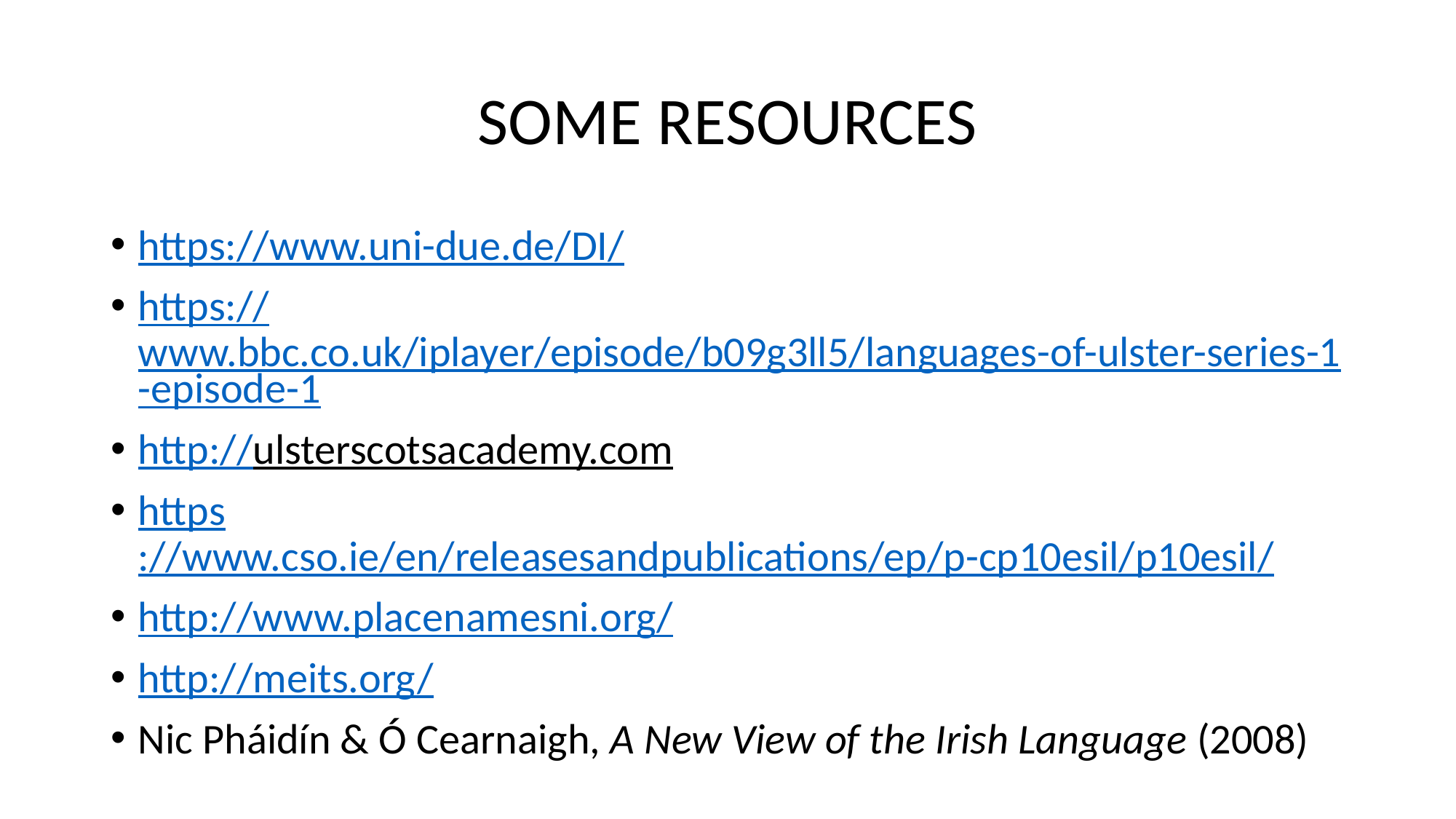

# SOME RESOURCES
https://www.uni-due.de/DI/
https://www.bbc.co.uk/iplayer/episode/b09g3ll5/languages-of-ulster-series-1-episode-1
http://ulsterscotsacademy.com
https://www.cso.ie/en/releasesandpublications/ep/p-cp10esil/p10esil/
http://www.placenamesni.org/
http://meits.org/
Nic Pháidín & Ó Cearnaigh, A New View of the Irish Language (2008)